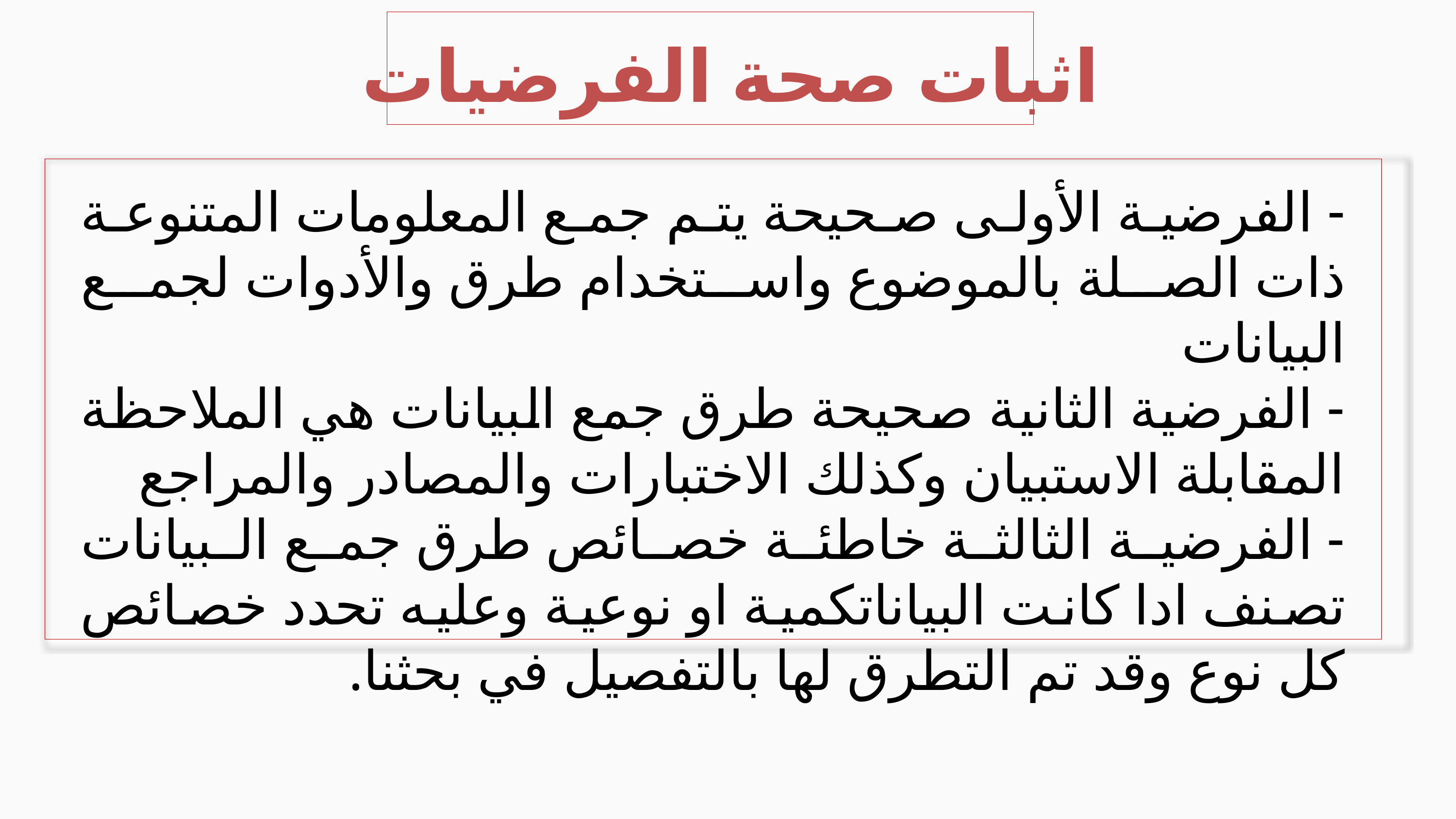

اثبات صحة الفرضيات

- الفرضية الأولى صحيحة يتم جمع المعلومات المتنوعة ذات الصلة بالموضوع واستخدام طرق والأدوات لجمع البيانات
- الفرضية الثانية صحيحة طرق جمع البيانات هي الملاحظة المقابلة الاستبيان وكذلك الاختبارات والمصادر والمراجع
- الفرضية الثالثة خاطئة خصائص طرق جمع البيانات تصنف ادا كانت البياناتكمية او نوعية وعليه تحدد خصائص كل نوع وقد تم التطرق لها بالتفصيل في بحثنا.